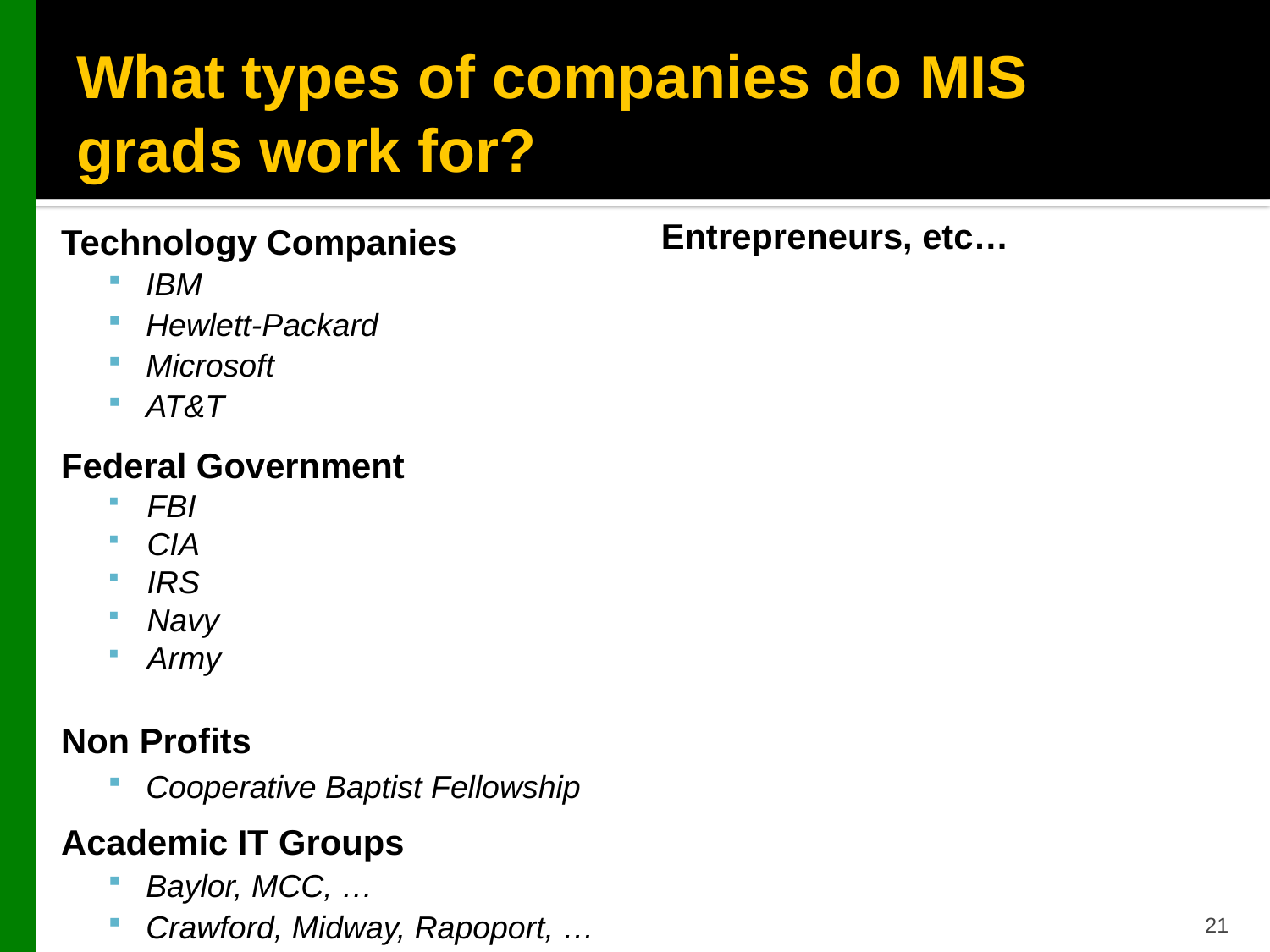

# What types of companies do MIS grads work for?

Entrepreneurs, etc…

Technology Companies
IBM
Hewlett-Packard
Microsoft
AT&T

Federal Government
FBI
CIA
IRS
Navy
Army

Non Profits
Cooperative Baptist Fellowship

Academic IT Groups
Baylor, MCC, …
Crawford, Midway, Rapoport, …

21